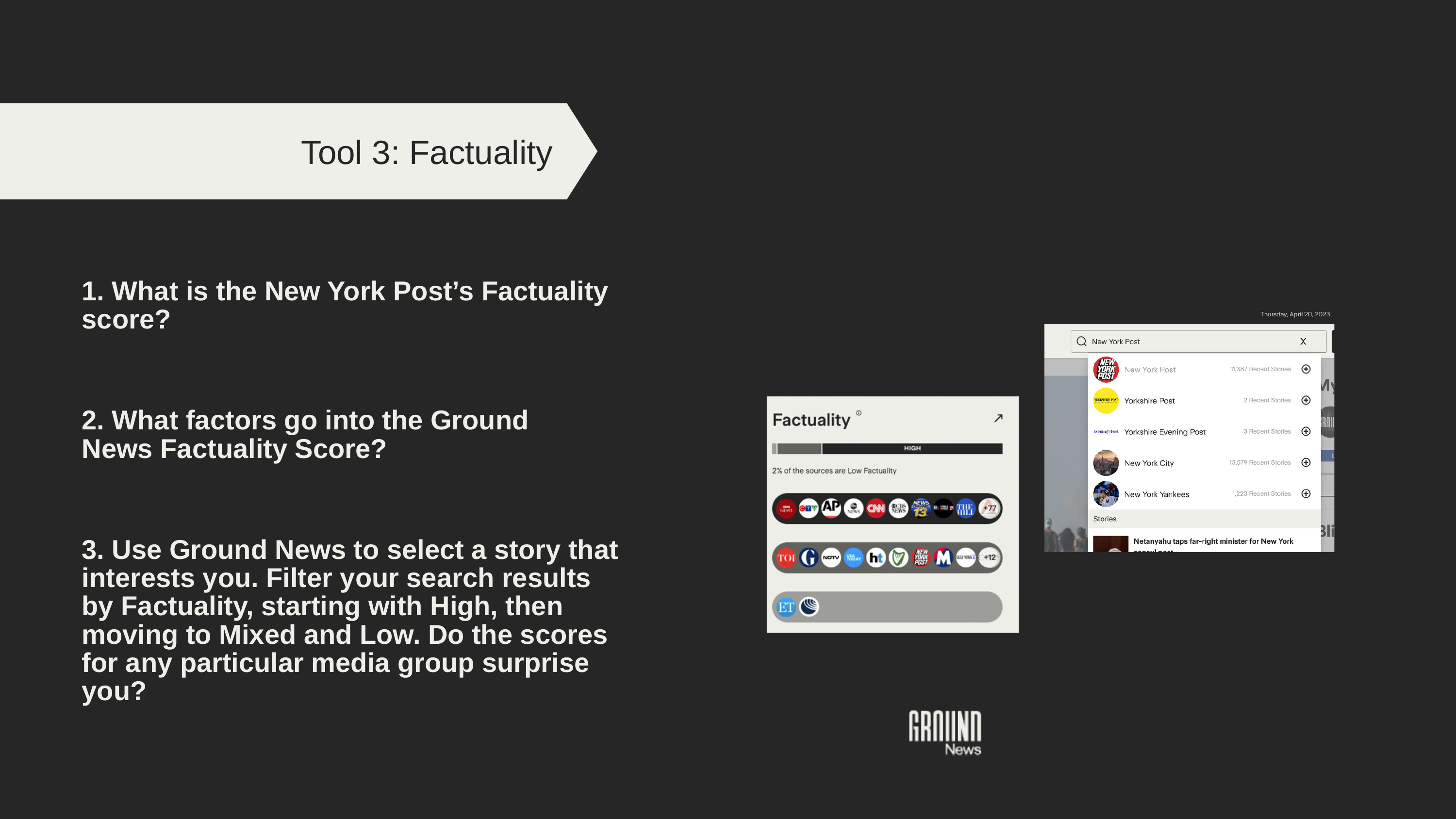

Tool 3: Factuality
1. What is the New York Post’s Factuality score?

2. What factors go into the Ground News Factuality Score?
3. Use Ground News to select a story that interests you. Filter your search results by Factuality, starting with High, then moving to Mixed and Low. Do the scores for any particular media group surprise you?